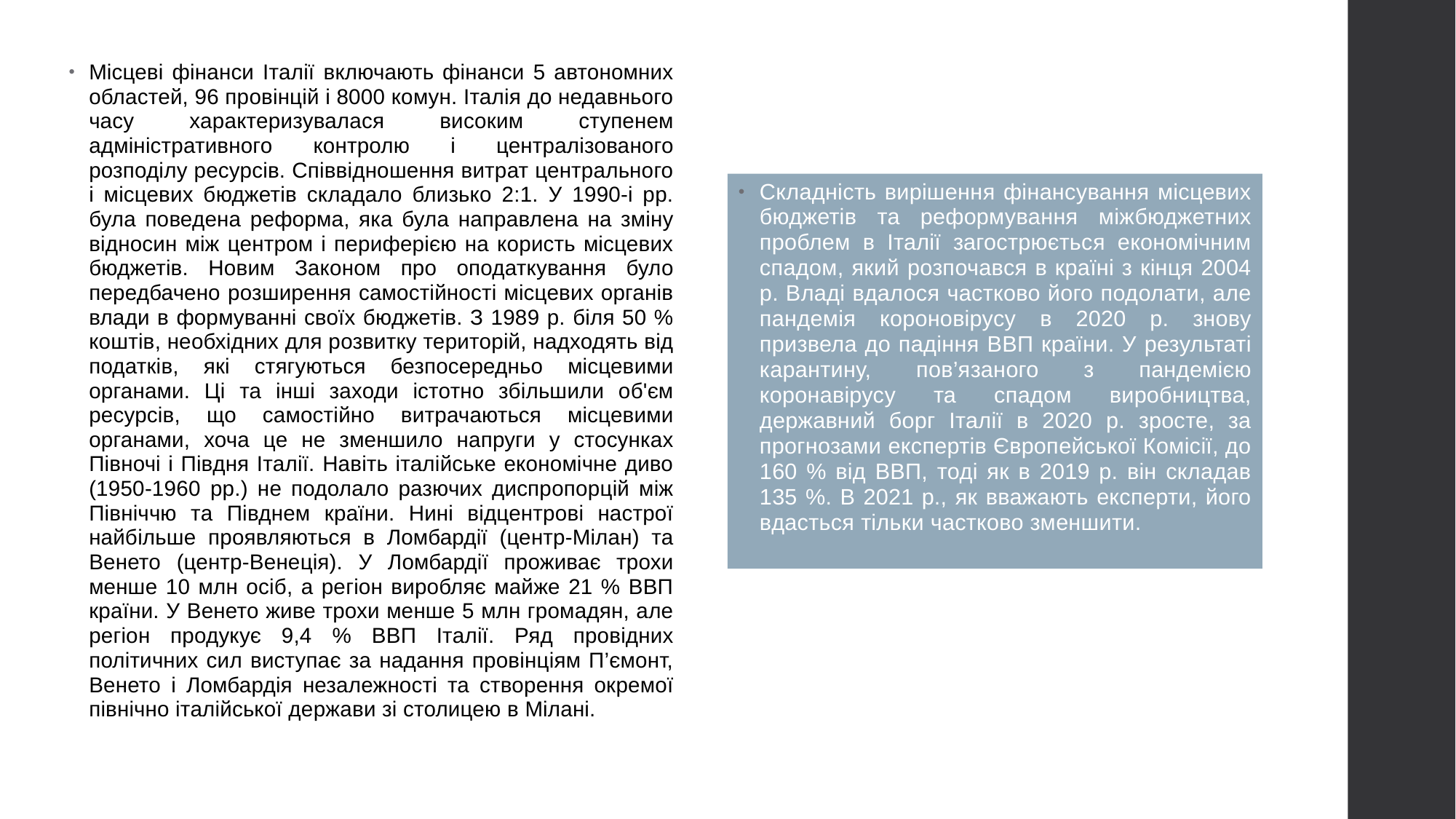

Місцеві фінанси Італії включають фінанси 5 автономних областей, 96 провінцій і 8000 комун. Італія до недавнього часу характеризувалася високим ступенем адміністративного контролю і централізованого розподілу ресурсів. Співвідношення витрат центрального і місцевих бюджетів складало близько 2:1. У 1990-і рр. була поведена реформа, яка була направлена на зміну відносин між центром і периферією на користь місцевих бюджетів. Новим Законом про оподаткування було передбачено розширення самостійності місцевих органів влади в формуванні своїх бюджетів. З 1989 р. біля 50 % коштів, необхідних для розвитку територій, надходять від податків, які стягуються безпосередньо місцевими органами. Ці та інші заходи істотно збільшили об'єм ресурсів, що самостійно витрачаються місцевими органами, хоча це не зменшило напруги у стосунках Півночі і Півдня Італії. Навіть італійське економічне диво (1950-1960 рр.) не подолало разючих диспропорцій між Північчю та Півднем країни. Нині відцентрові настрої найбільше проявляються в Ломбардії (центр-Мілан) та Венето (центр-Венеція). У Ломбардії проживає трохи менше 10 млн осіб, а регіон виробляє майже 21 % ВВП країни. У Венето живе трохи менше 5 млн громадян, але регіон продукує 9,4 % ВВП Італії. Ряд провідних політичних сил виступає за надання провінціям П’ємонт, Венето і Ломбардія незалежності та створення окремої північно італійської держави зі столицею в Мілані.
Складність вирішення фінансування місцевих бюджетів та реформування міжбюджетних проблем в Італії загострюється економічним спадом, який розпочався в країні з кінця 2004 р. Владі вдалося частково його подолати, але пандемія короновірусу в 2020 р. знову призвела до падіння ВВП країни. У результаті карантину, пов’язаного з пандемією коронавірусу та спадом виробництва, державний борг Італії в 2020 р. зросте, за прогнозами експертів Європейської Комісії, до 160 % від ВВП, тоді як в 2019 р. він складав 135 %. В 2021 р., як вважають експерти, його вдасться тільки частково зменшити.